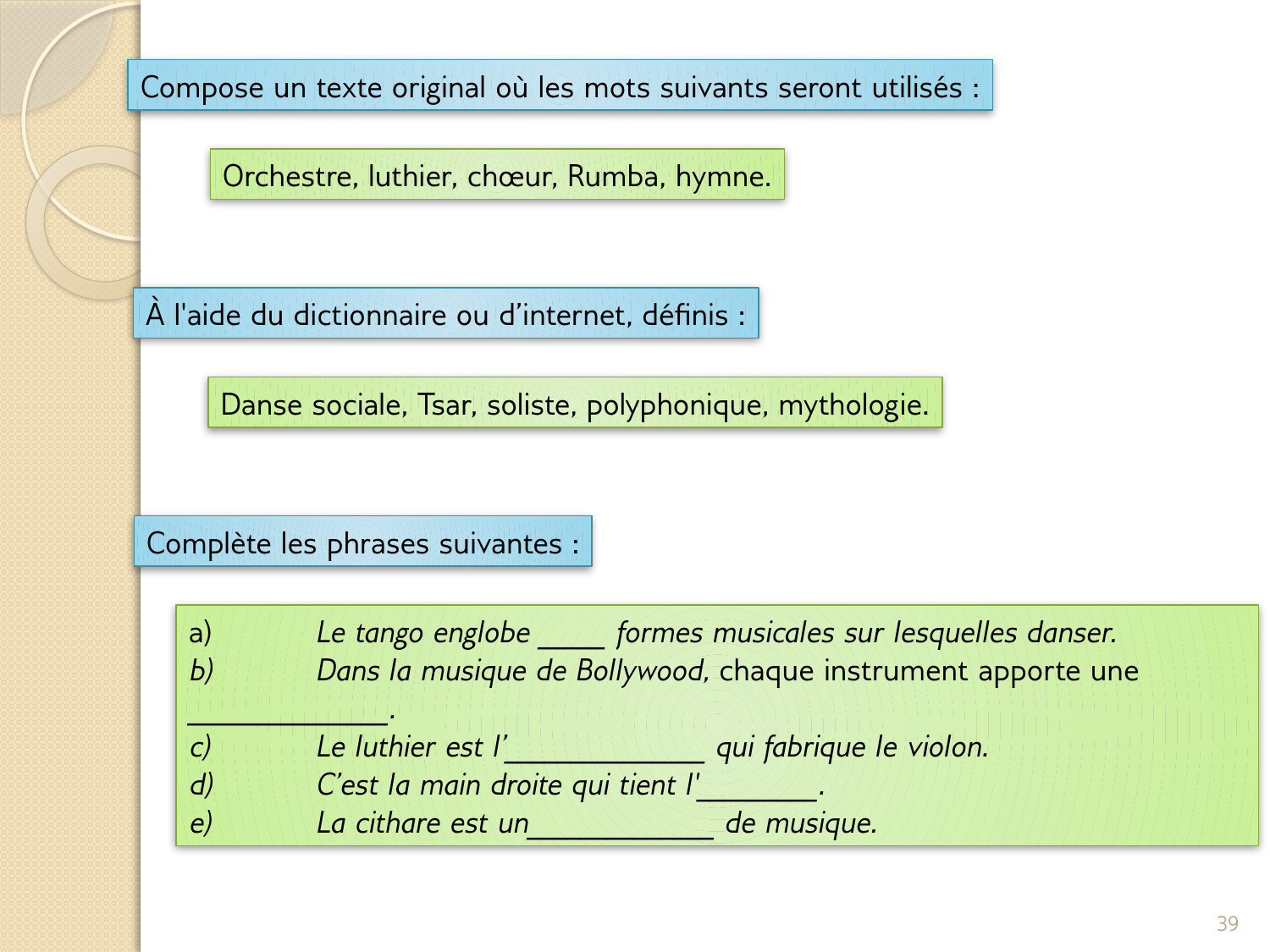

Compose un texte original où les mots suivants seront utilisés :
Orchestre, luthier, chœur, Rumba, hymne.
À l'aide du dictionnaire ou d’internet, définis :
Danse sociale, Tsar, soliste, polyphonique, mythologie.
Complète les phrases suivantes :
a)	Le tango englobe _____ formes musicales sur lesquelles danser.
b)	Dans la musique de Bollywood, chaque instrument apporte une 	_______________.
c)	Le luthier est l’_______________ qui fabrique le violon.
d)	C’est la main droite qui tient l'_________.
e)	La cithare est un______________ de musique.

39